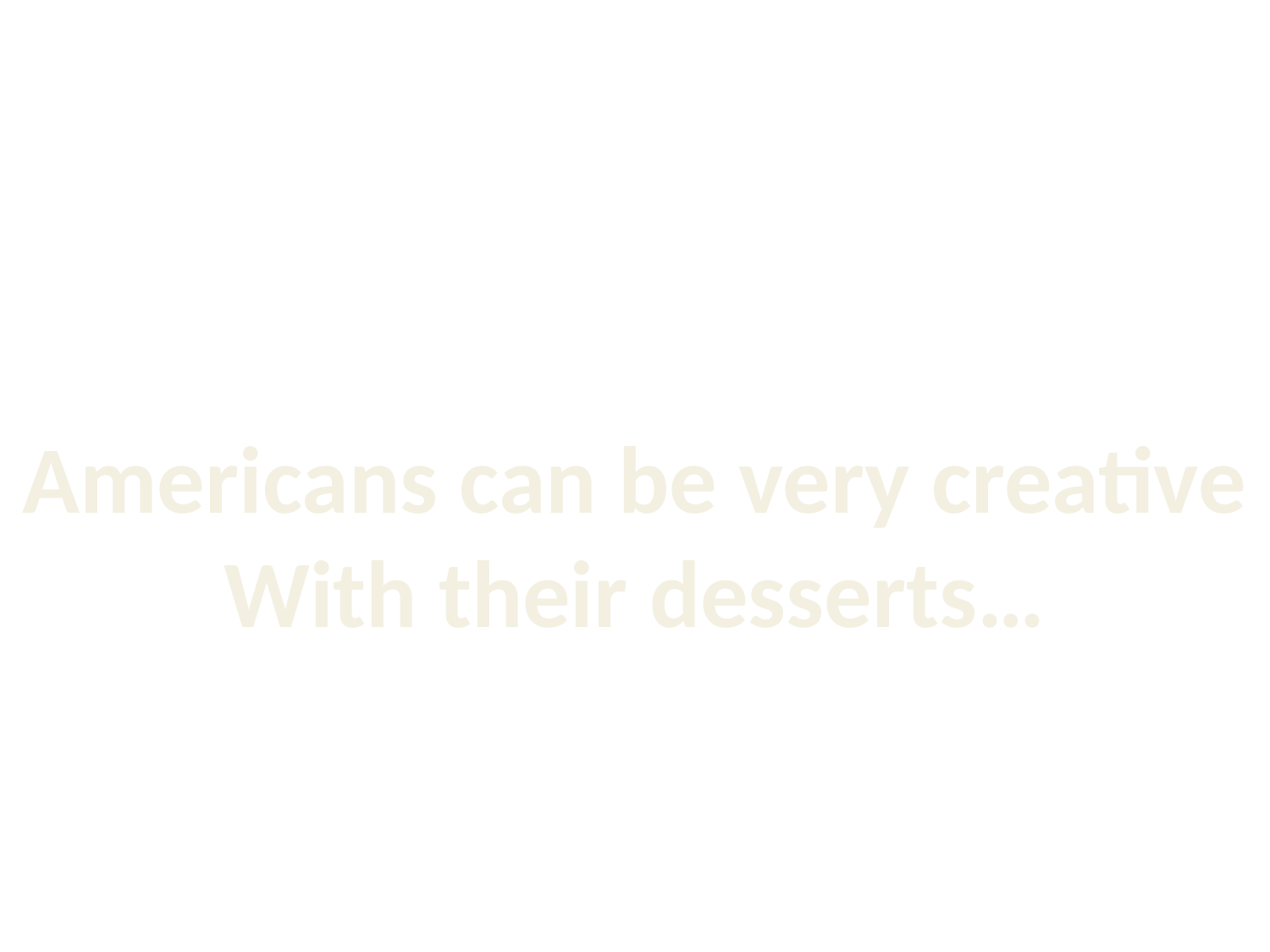

Americans can be very creative
With their desserts…